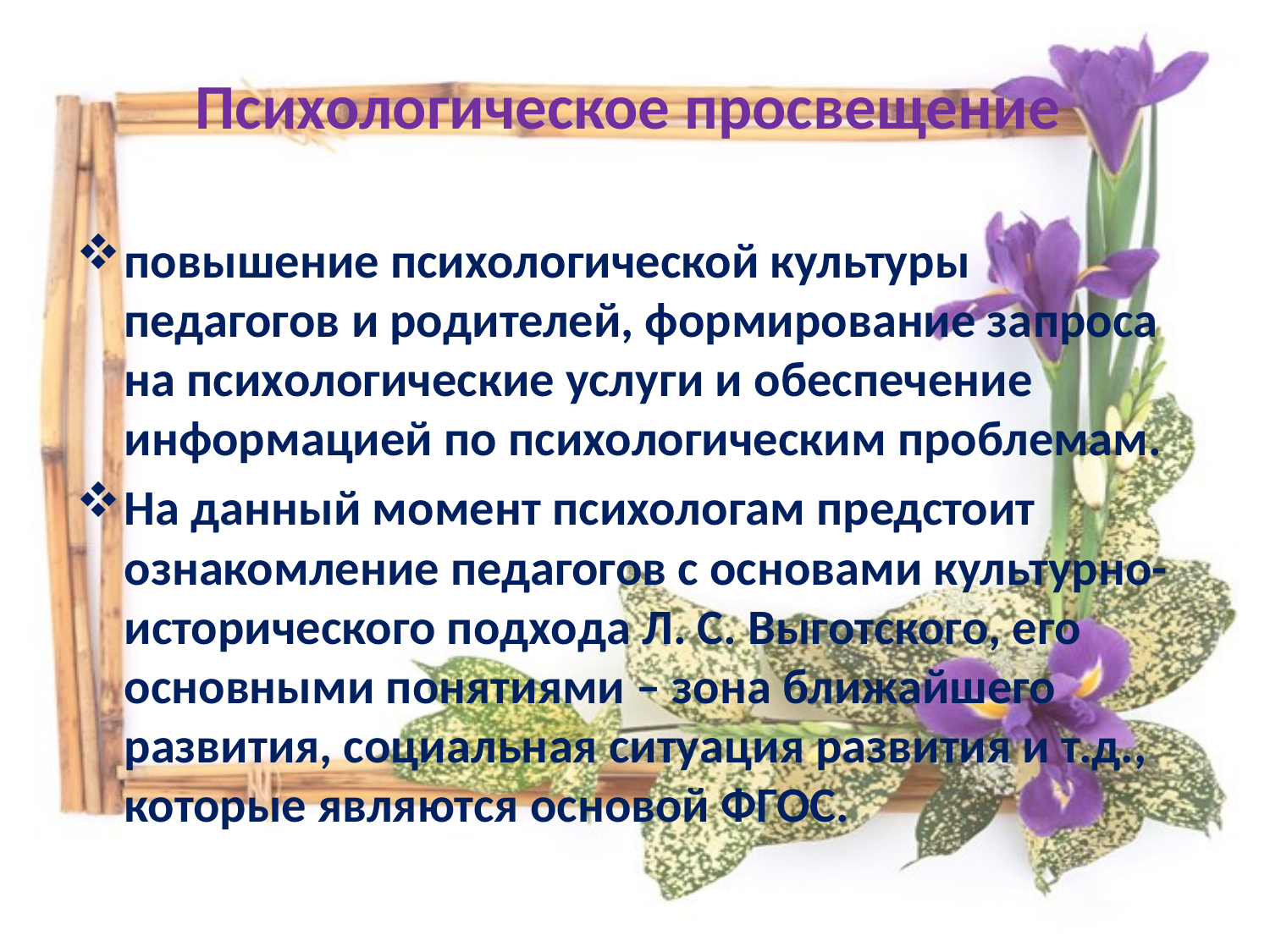

# Психологическое просвещение
повышение психологической культуры педагогов и родителей, формирование запроса на психологические услуги и обеспечение информацией по психологическим проблемам.
На данный момент психологам предстоит ознакомление педагогов с основами культурно-исторического подхода Л. С. Выготского, его основными понятиями – зона ближайшего развития, социальная ситуация развития и т.д., которые являются основой ФГОС.